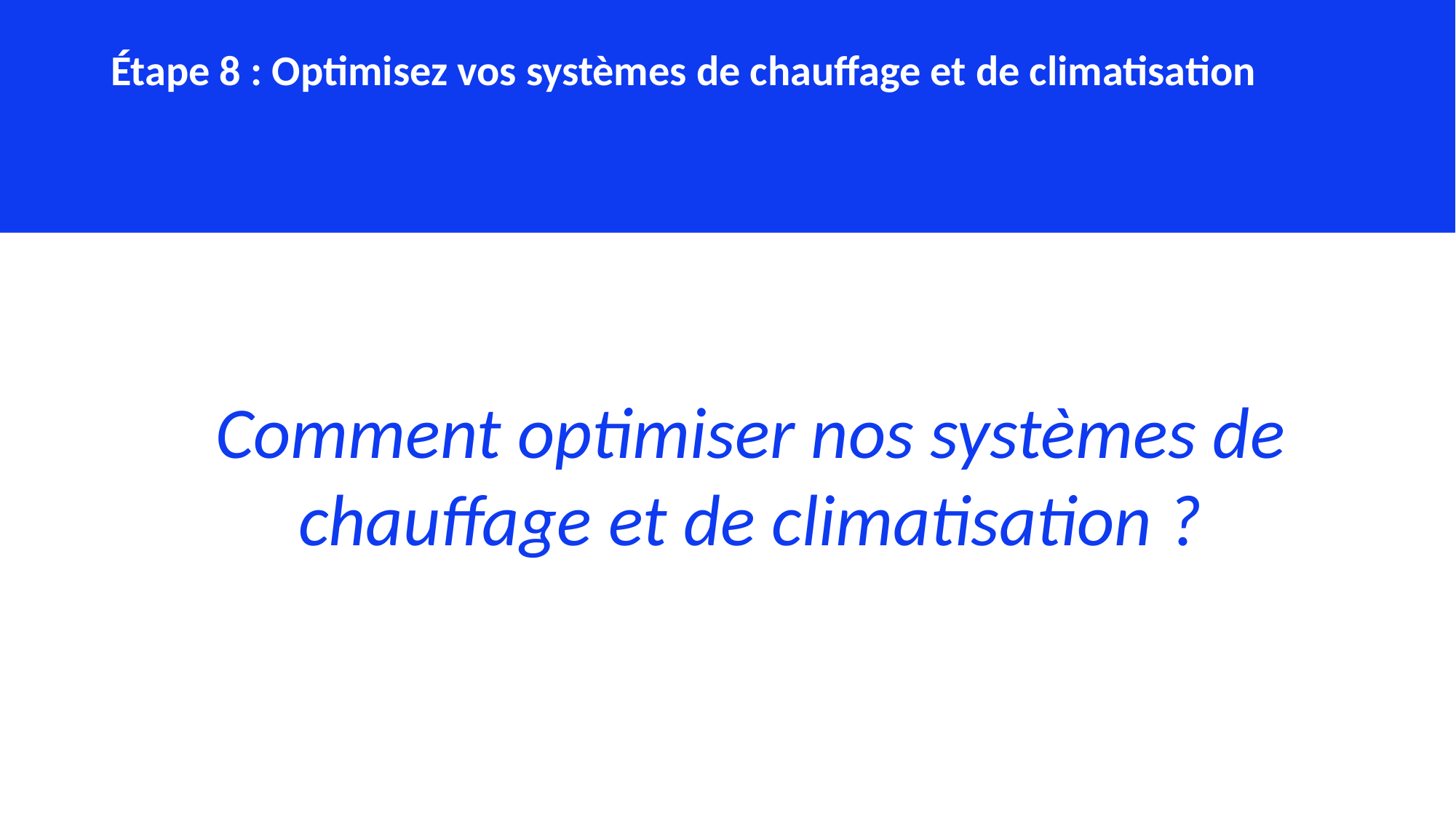

Étape 8 : Optimisez vos systèmes de chauffage et de climatisation

Comment optimiser nos systèmes de chauffage et de climatisation ?